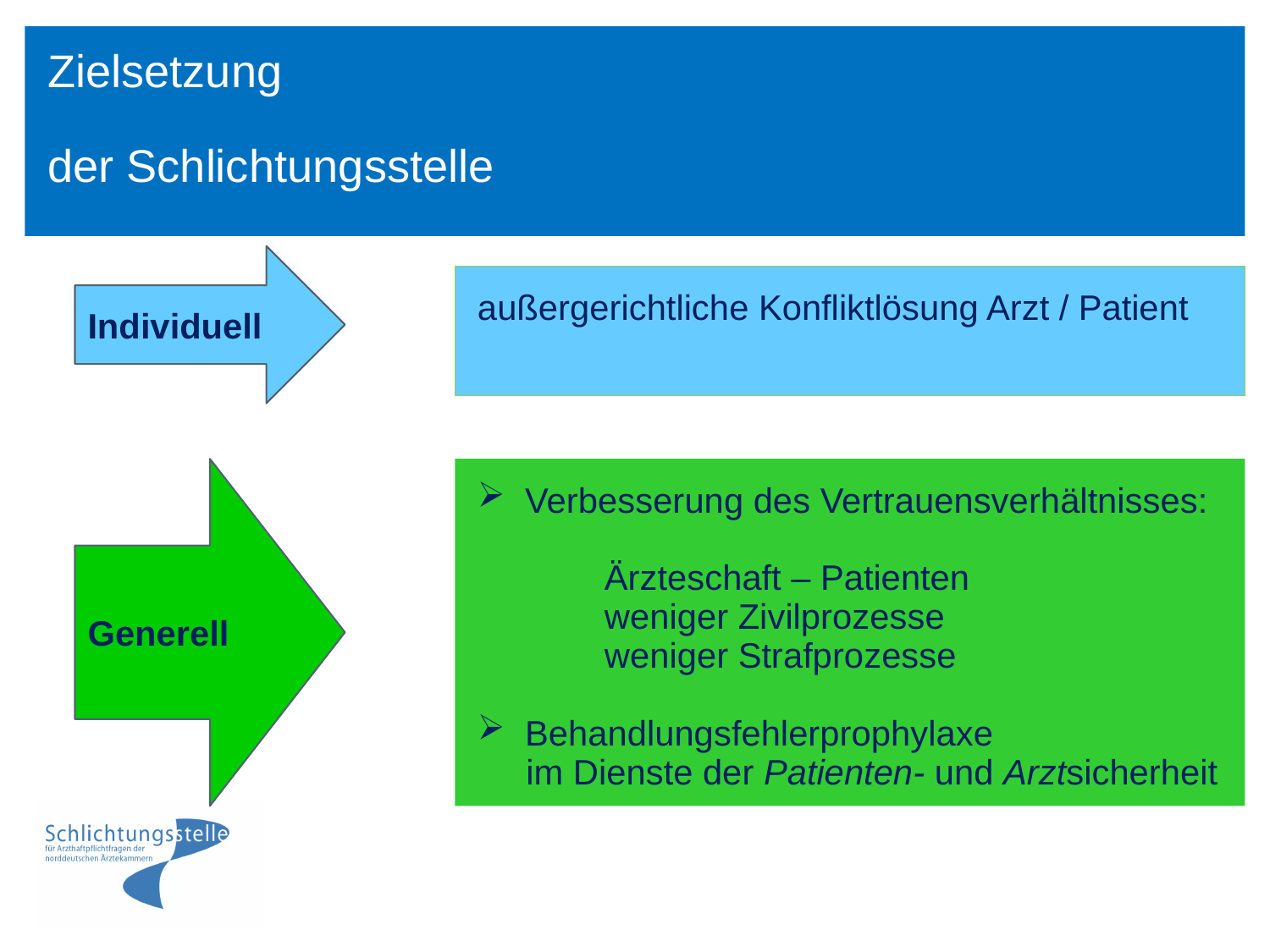

# Zielsetzung der Schlichtungsstelle
Individuell
außergerichtliche Konfliktlösung Arzt / Patient

Generell
Verbesserung des Vertrauensverhältnisses:
	Ärzteschaft – Patienten
	weniger Zivilprozesse
	weniger Strafprozesse

Behandlungsfehlerprophylaxe
     im Dienste der Patienten- und Arztsicherheit